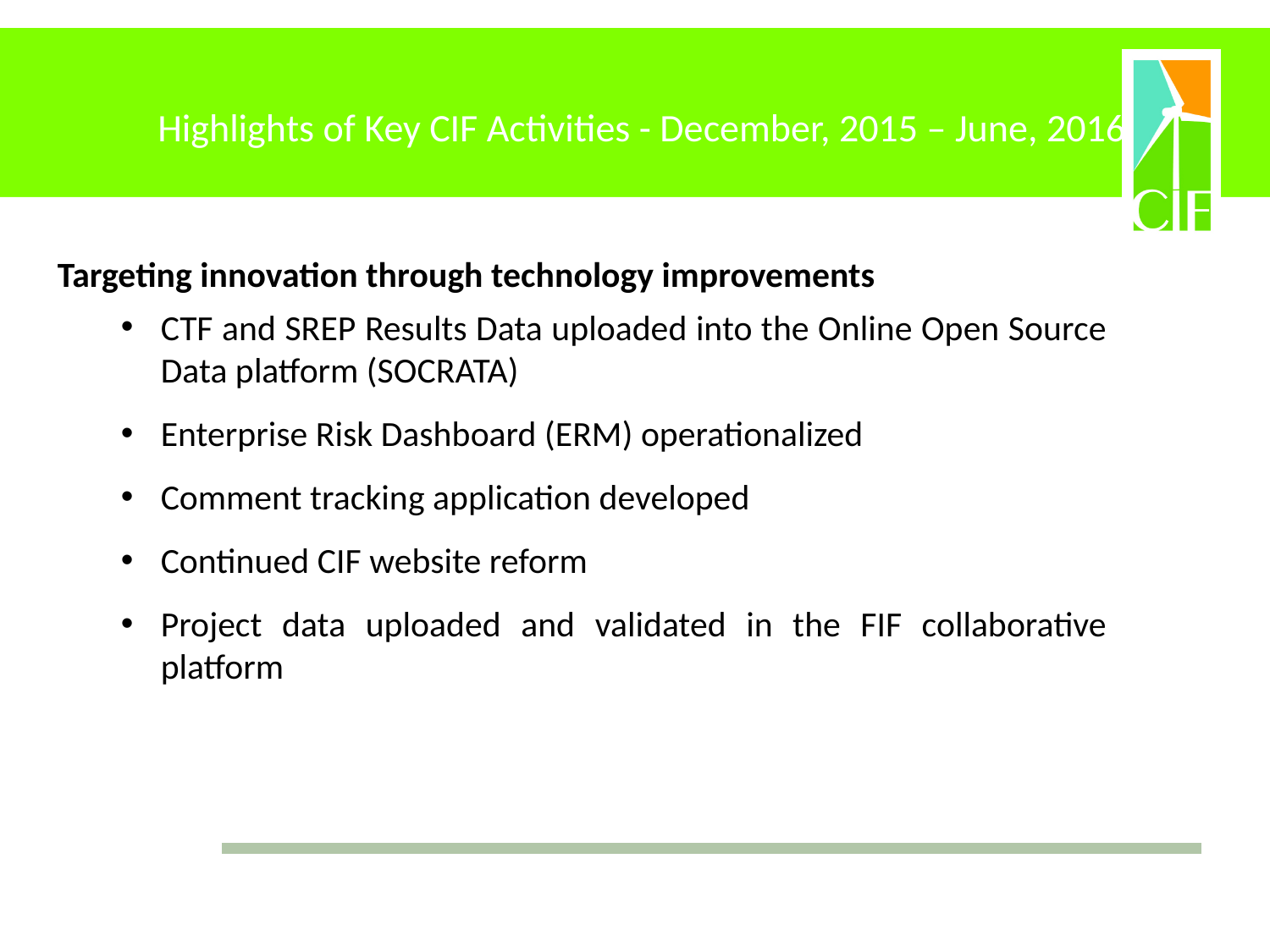

# Highlights of Key CIF Activities - December, 2015 – June, 2016

Targeting innovation through technology improvements
CTF and SREP Results Data uploaded into the Online Open Source Data platform (SOCRATA)
Enterprise Risk Dashboard (ERM) operationalized
Comment tracking application developed
Continued CIF website reform
Project data uploaded and validated in the FIF collaborative platform